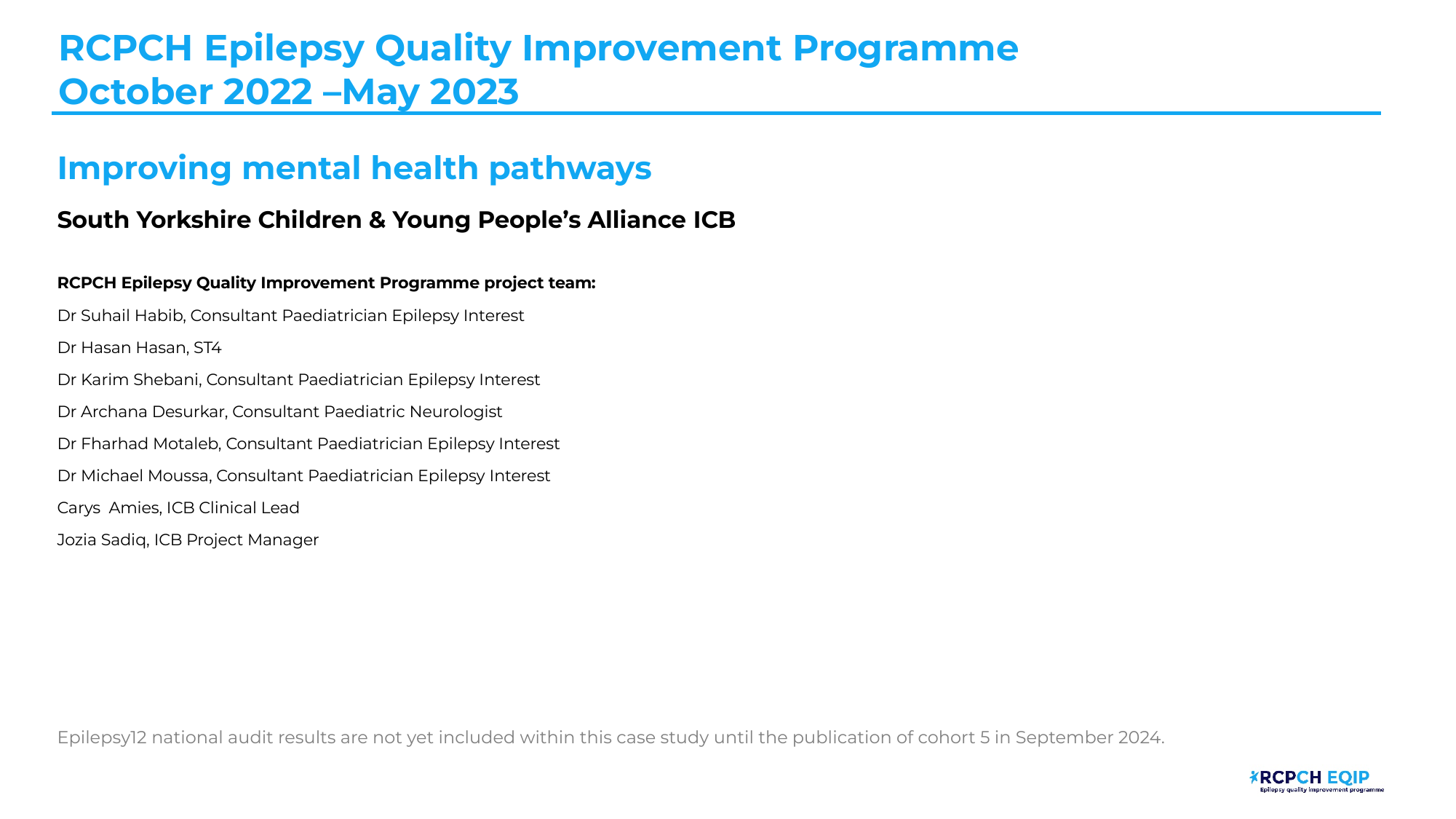

RCPCH Epilepsy Quality Improvement Programme
October 2022 –May 2023
Improving mental health pathways
South Yorkshire Children & Young People’s Alliance​ ICB

RCPCH Epilepsy Quality Improvement Programme project team:
Dr Suhail Habib, Consultant Paediatrician Epilepsy Interest
Dr Hasan Hasan, ST4
Dr Karim Shebani, Consultant Paediatrician Epilepsy Interest
Dr Archana Desurkar, Consultant Paediatric Neurologist
Dr Fharhad Motaleb, Consultant Paediatrician Epilepsy Interest
Dr Michael Moussa, Consultant Paediatrician Epilepsy Interest
Carys  Amies, ICB Clinical Lead
Jozia Sadiq, ICB Project Manager

Epilepsy12 national audit results are not yet included within this case study until the publication of cohort 5 in September 2024.